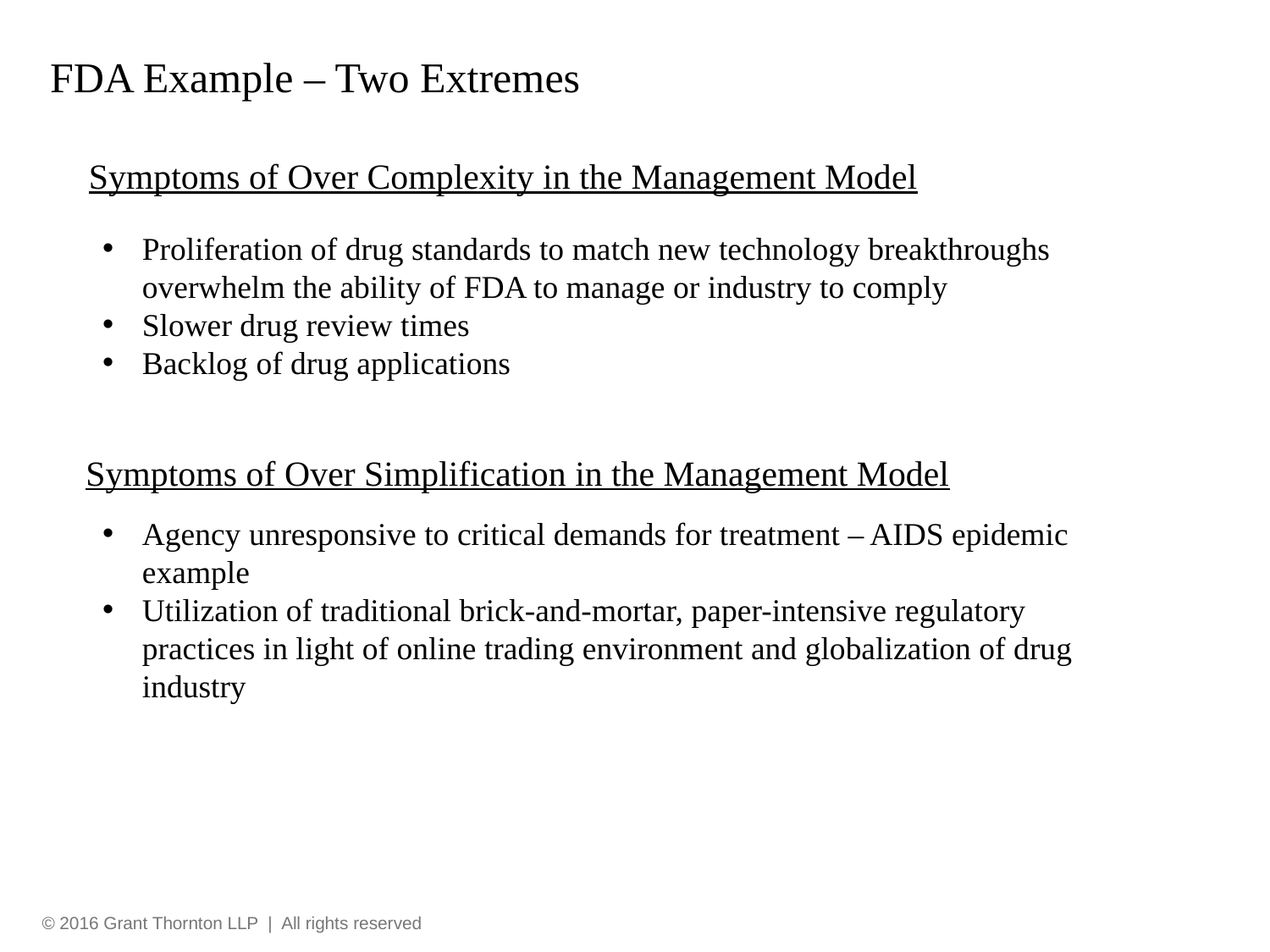

# FDA Example – Two Extremes
Symptoms of Over Complexity in the Management Model
Proliferation of drug standards to match new technology breakthroughs overwhelm the ability of FDA to manage or industry to comply
Slower drug review times
Backlog of drug applications
Symptoms of Over Simplification in the Management Model
Agency unresponsive to critical demands for treatment – AIDS epidemic example
Utilization of traditional brick-and-mortar, paper-intensive regulatory practices in light of online trading environment and globalization of drug industry